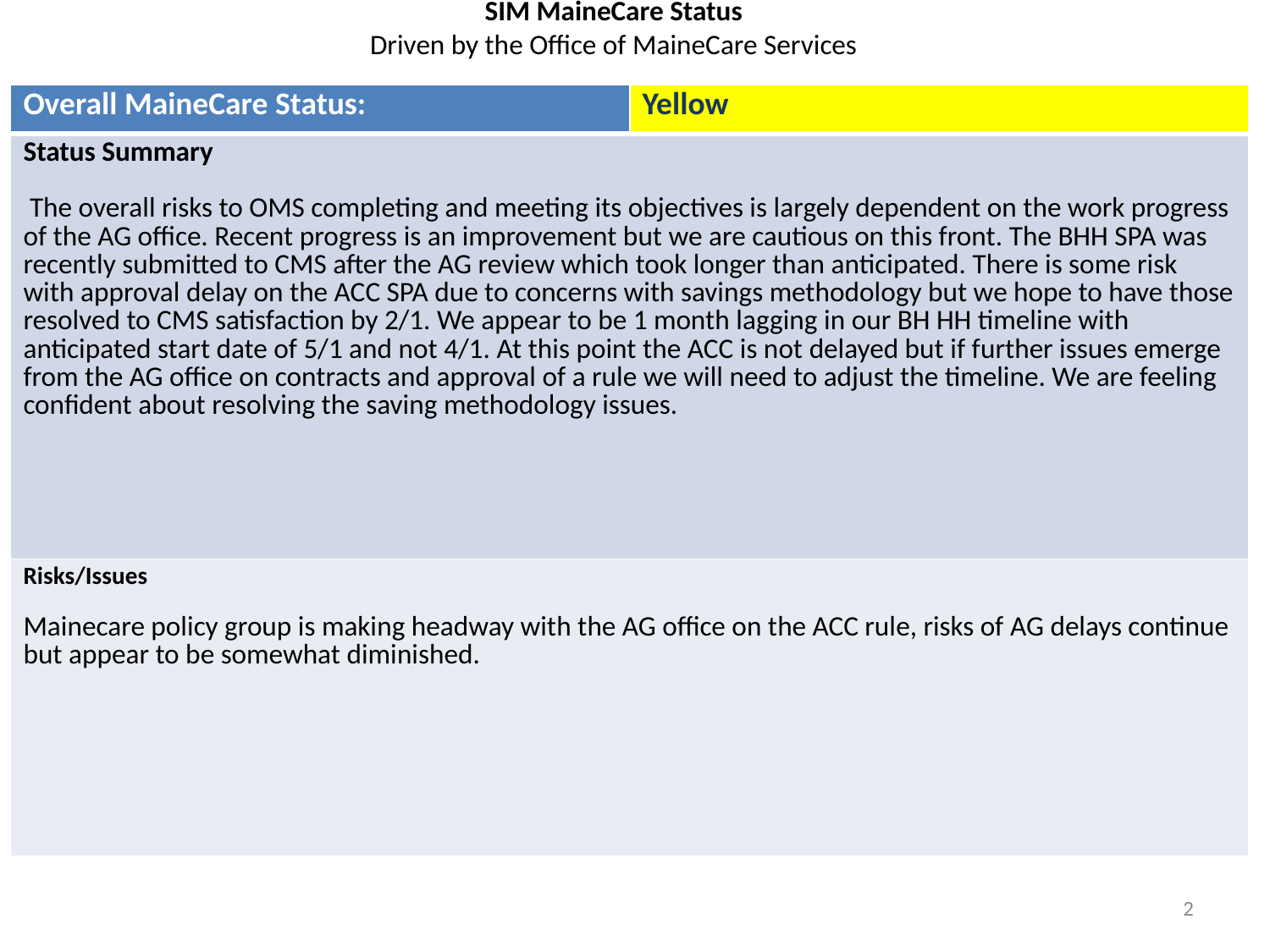

# SIM MaineCare Status Driven by the Office of MaineCare Services
| Overall MaineCare Status: | Yellow |
| --- | --- |
| Status Summary  The overall risks to OMS completing and meeting its objectives is largely dependent on the work progress of the AG office. Recent progress is an improvement but we are cautious on this front. The BHH SPA was recently submitted to CMS after the AG review which took longer than anticipated. There is some risk with approval delay on the ACC SPA due to concerns with savings methodology but we hope to have those resolved to CMS satisfaction by 2/1. We appear to be 1 month lagging in our BH HH timeline with anticipated start date of 5/1 and not 4/1. At this point the ACC is not delayed but if further issues emerge from the AG office on contracts and approval of a rule we will need to adjust the timeline. We are feeling confident about resolving the saving methodology issues. |  |
| Risks/Issues Mainecare policy group is making headway with the AG office on the ACC rule, risks of AG delays continue but appear to be somewhat diminished. |  |
2